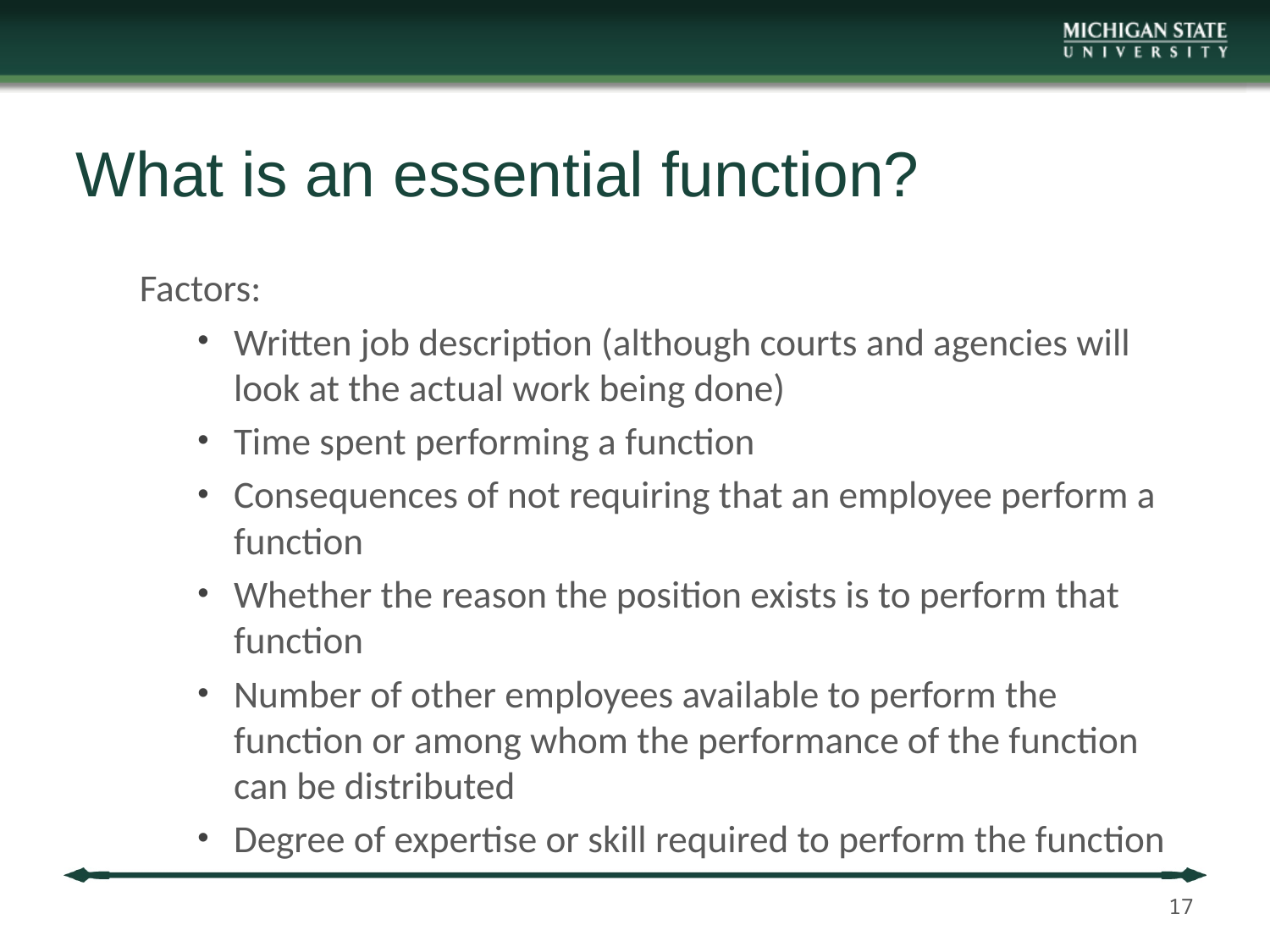

# What is an essential function?

Factors:
Written job description (although courts and agencies will look at the actual work being done)
Time spent performing a function
Consequences of not requiring that an employee perform a function
Whether the reason the position exists is to perform that function
Number of other employees available to perform the function or among whom the performance of the function can be distributed
Degree of expertise or skill required to perform the function
17